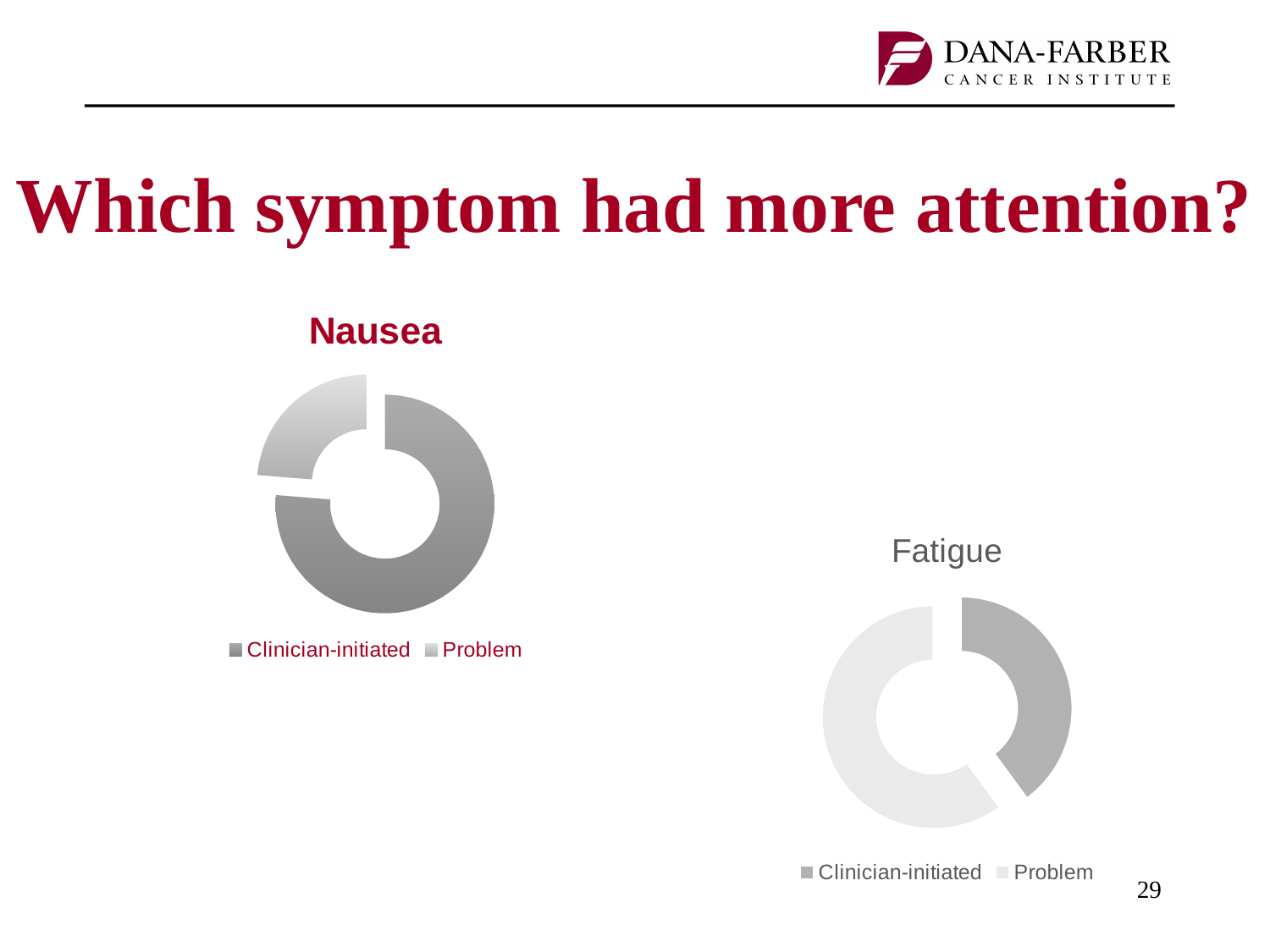

# Which symptom had more attention?

### Chart:

| Category | Nausea |
|---|---|
| Clinician-initiated | 132.0 |
| Problem | 41.0 |

### Chart:

| Category | Fatigue |
|---|---|
| Clinician-initiated | 33.9 |
| Problem | 51.0 |
29